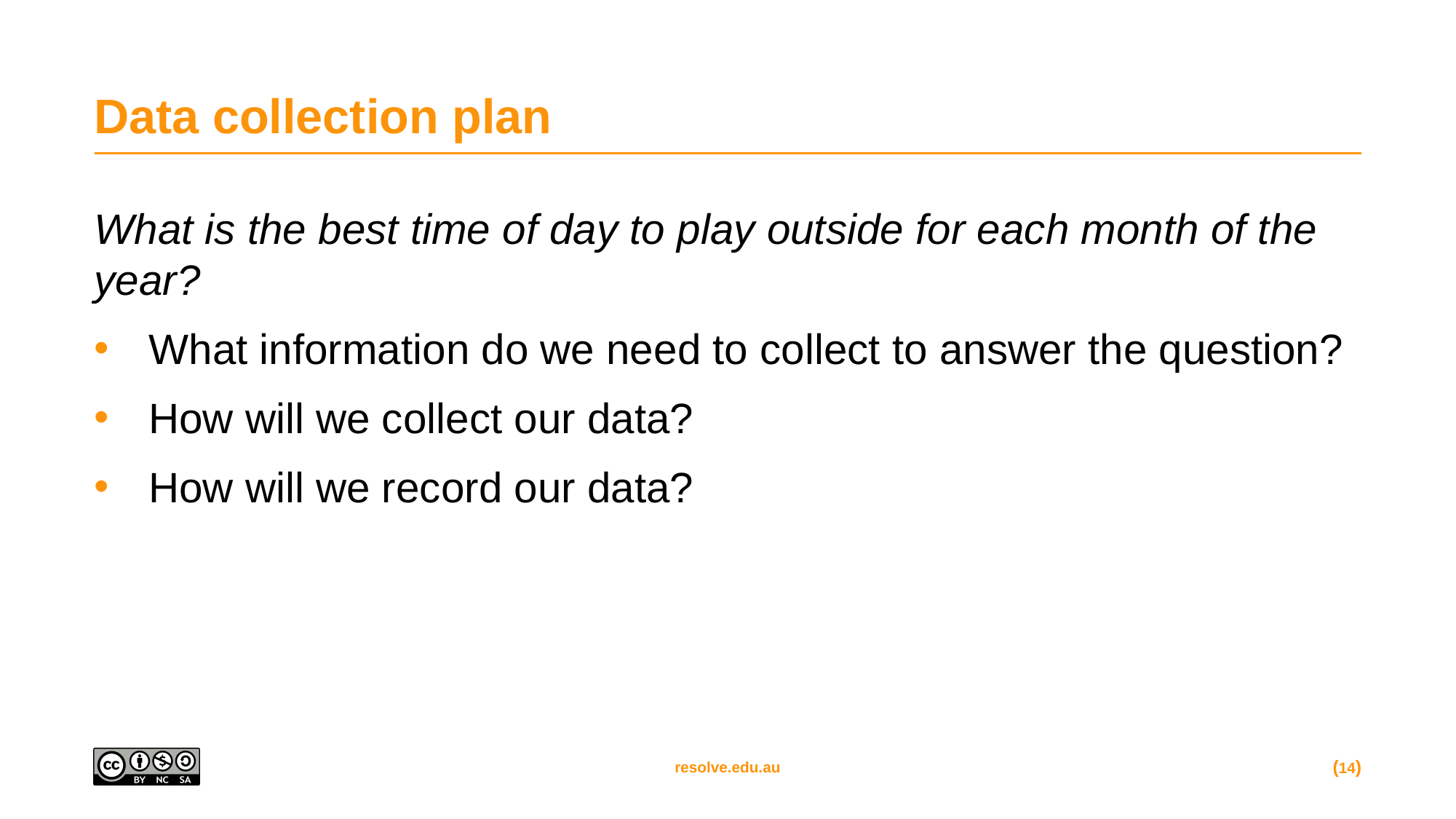

# Data collection plan
What is the best time of day to play outside for each month of the year?
What information do we need to collect to answer the question?
How will we collect our data?
How will we record our data?

(14)
resolve.edu.au